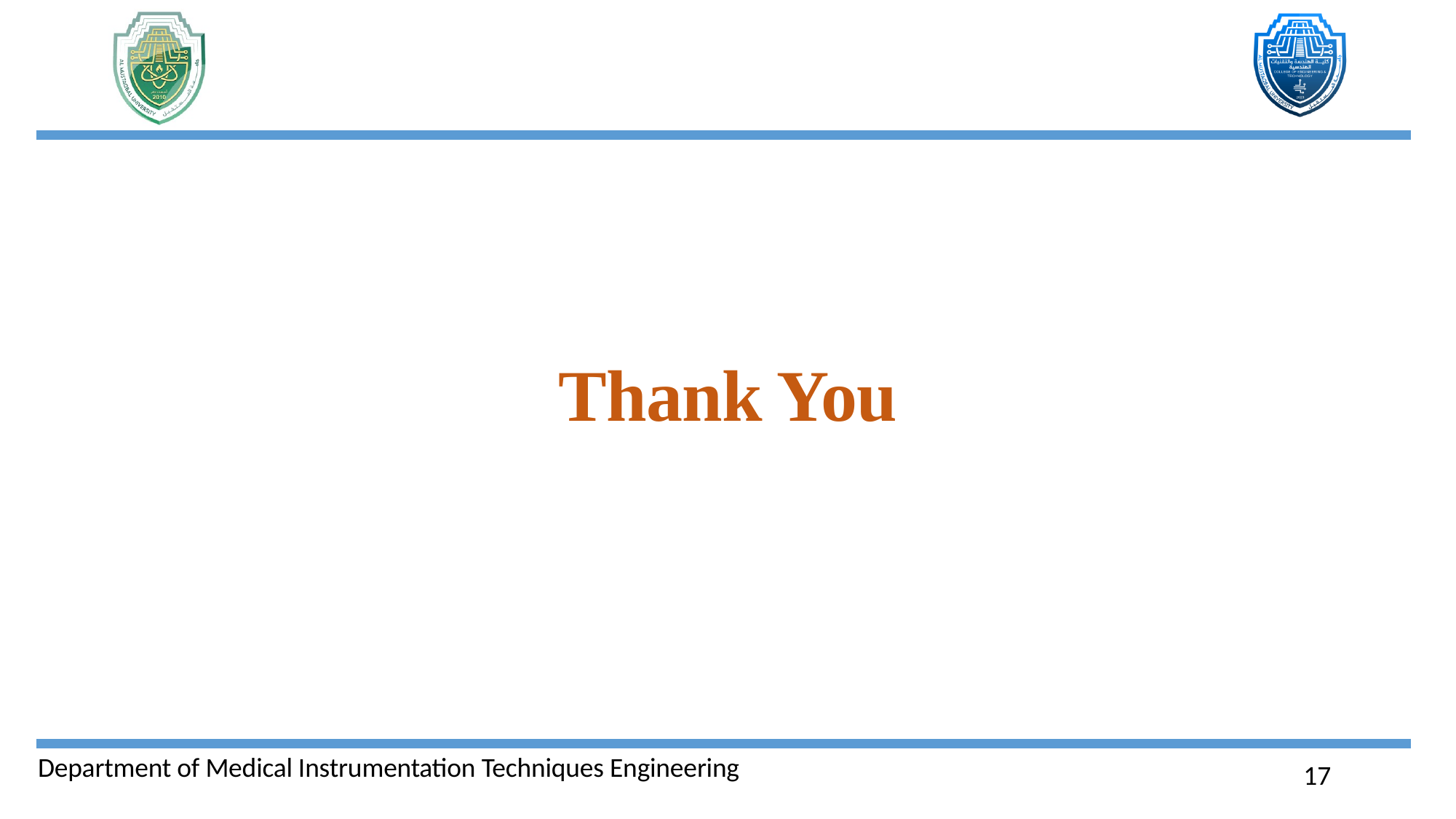

# Thank You
Department of Medical Instrumentation Techniques Engineering
17